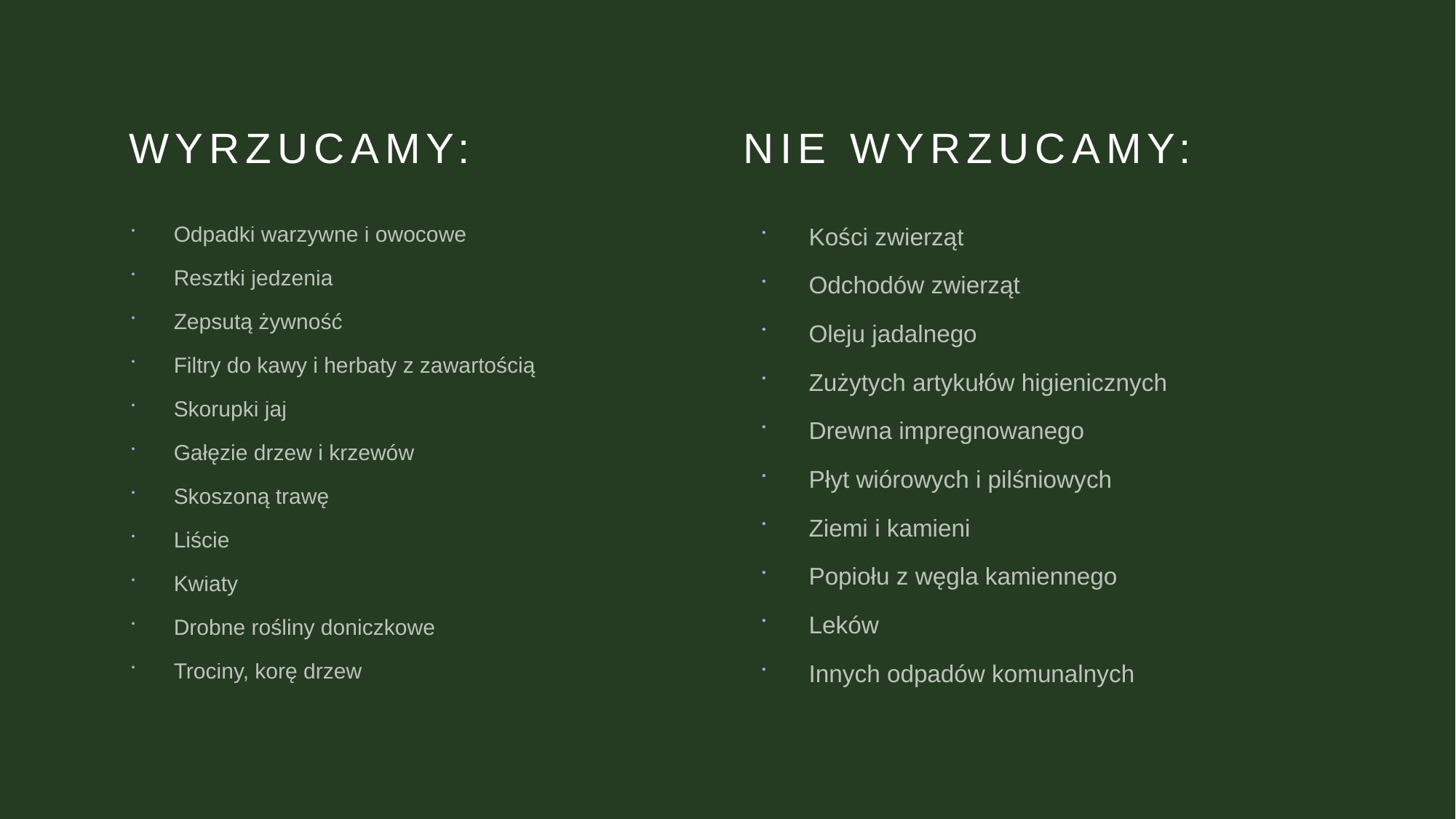

# Wyrzucamy:               Nie wyrzucamy:
Odpadki warzywne i owocowe
Resztki jedzenia
Zepsutą żywność
Filtry do kawy i herbaty z zawartością
Skorupki jaj
Gałęzie drzew i krzewów
Skoszoną trawę
Liście
Kwiaty
Drobne rośliny doniczkowe
Trociny, korę drzew
Kości zwierząt
Odchodów zwierząt
Oleju jadalnego
Zużytych artykułów higienicznych
Drewna impregnowanego
Płyt wiórowych i pilśniowych
Ziemi i kamieni
Popiołu z węgla kamiennego
Leków
Innych odpadów komunalnych